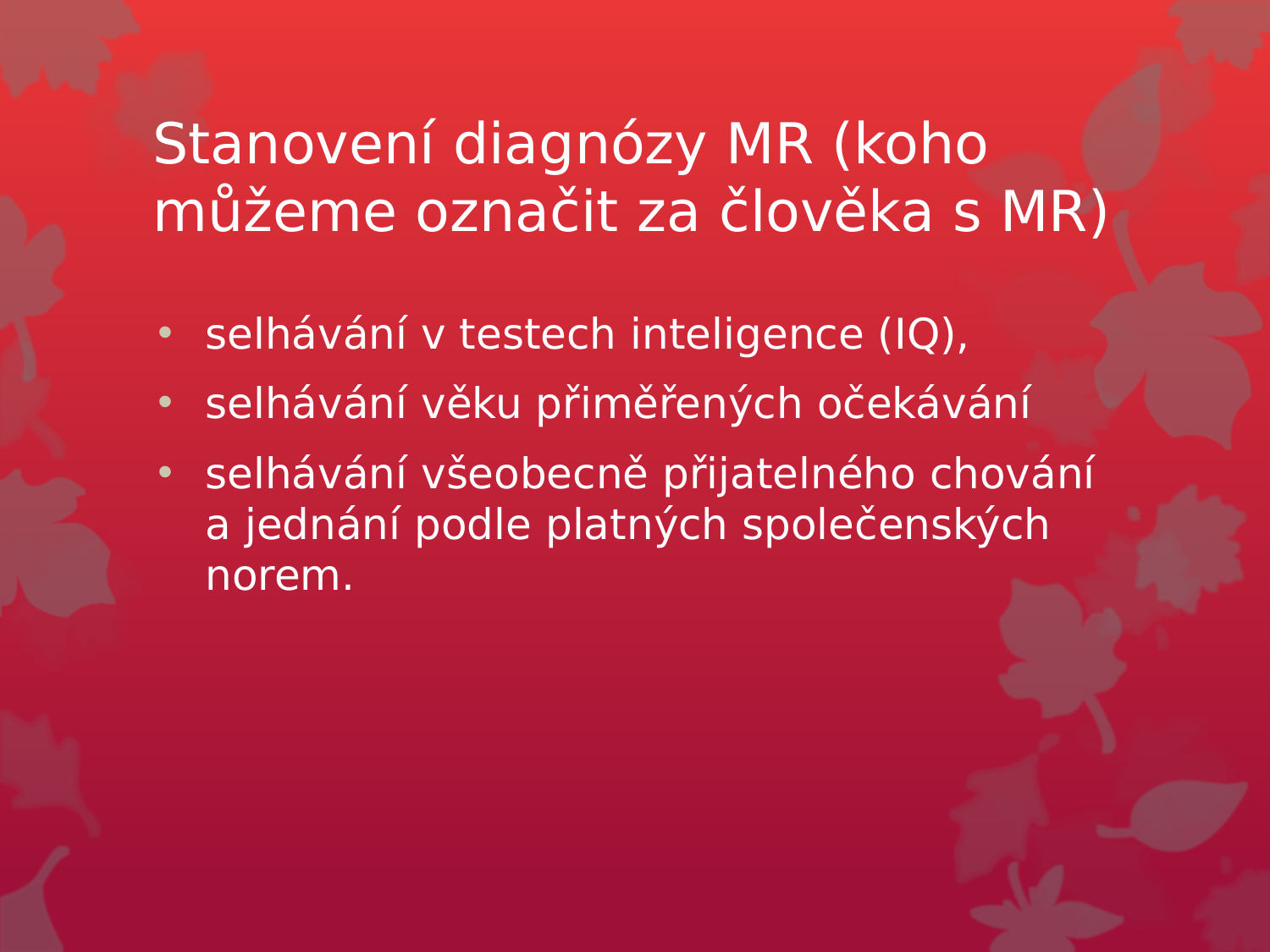

# Stanovení diagnózy MR (koho můžeme označit za člověka s MR)
selhávání v testech inteligence (IQ),
selhávání věku přiměřených očekávání
selhávání všeobecně přijatelného chování a jednání podle platných společenských norem.